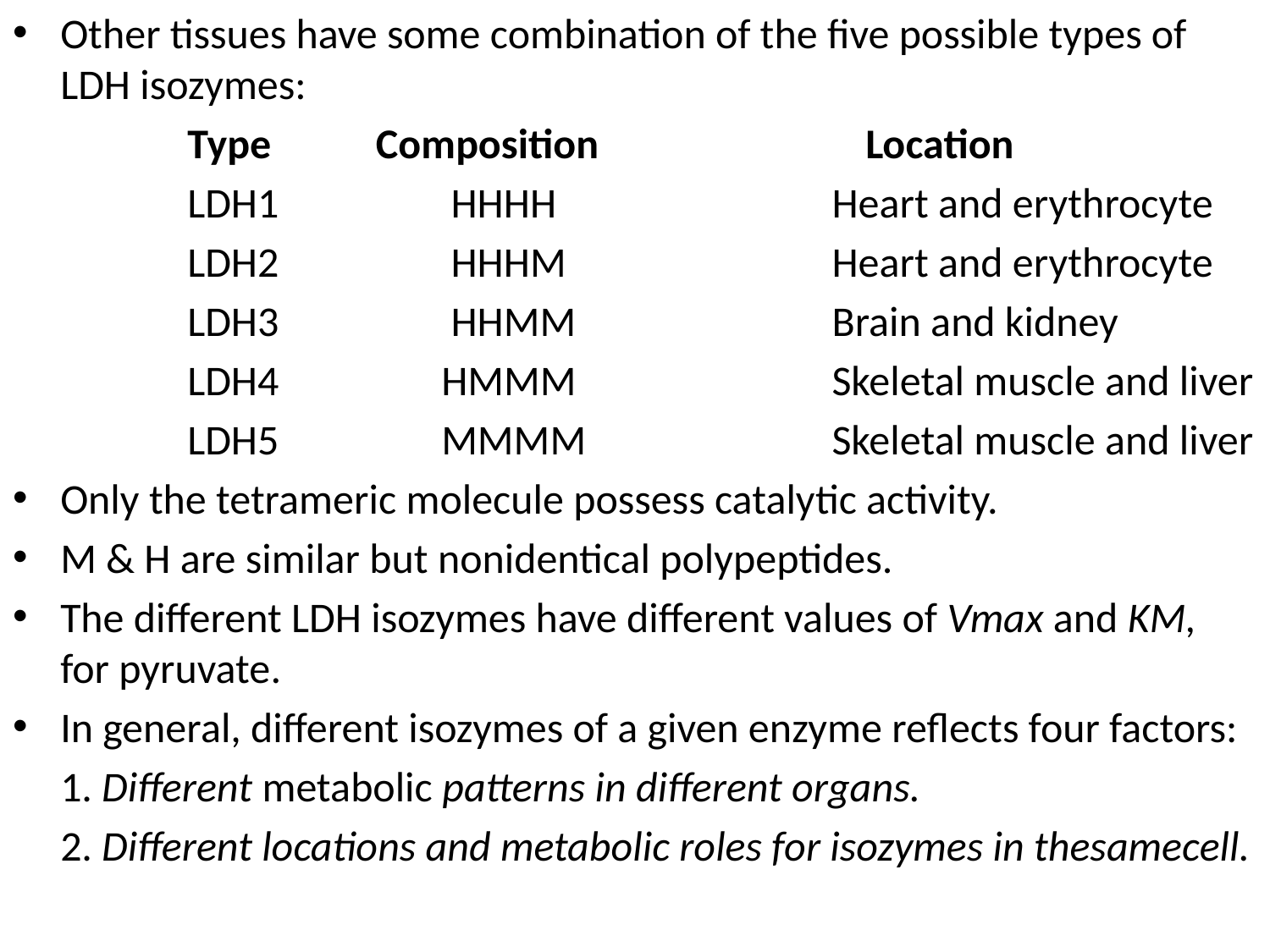

Other tissues have some combination of the five possible types of LDH isozymes:
		Type           Composition                            Location
		LDH1 		 HHHH 			 Heart and erythrocyte
		LDH2		 HHHM			 Heart and erythrocyte
		LDH3		 HHMM		 Brain and kidney
		LDH4 		HMMM		 Skeletal muscle and liver
		LDH5 		MMMM		 Skeletal muscle and liver
Only the tetrameric molecule possess catalytic activity.
M & H are similar but nonidentical polypeptides.
The different LDH isozymes have different values of Vmax and KM,  for pyruvate.
In general, different isozymes of a given enzyme reflects four factors:
	1. Different metabolic patterns in different organs.
	2. Different locations and metabolic roles for isozymes in thesamecell.